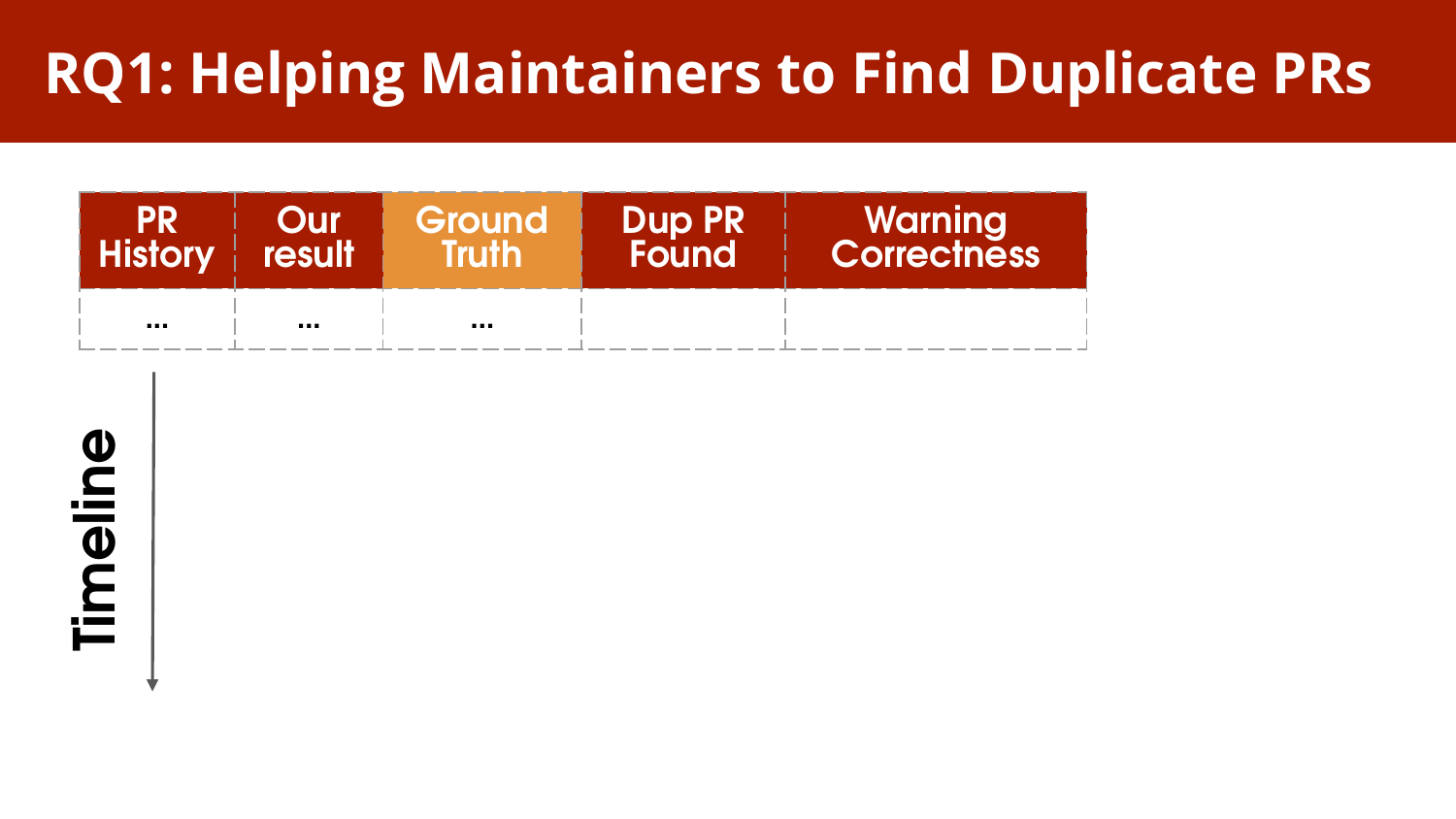

# RQ1: Helping Maintainers to Find Duplicate PRs
| PR History | Our result | Ground Truth | Dup PR Found | Warning Correctness |
| --- | --- | --- | --- | --- |
| ... | ... | ... |  |  |

Timeline